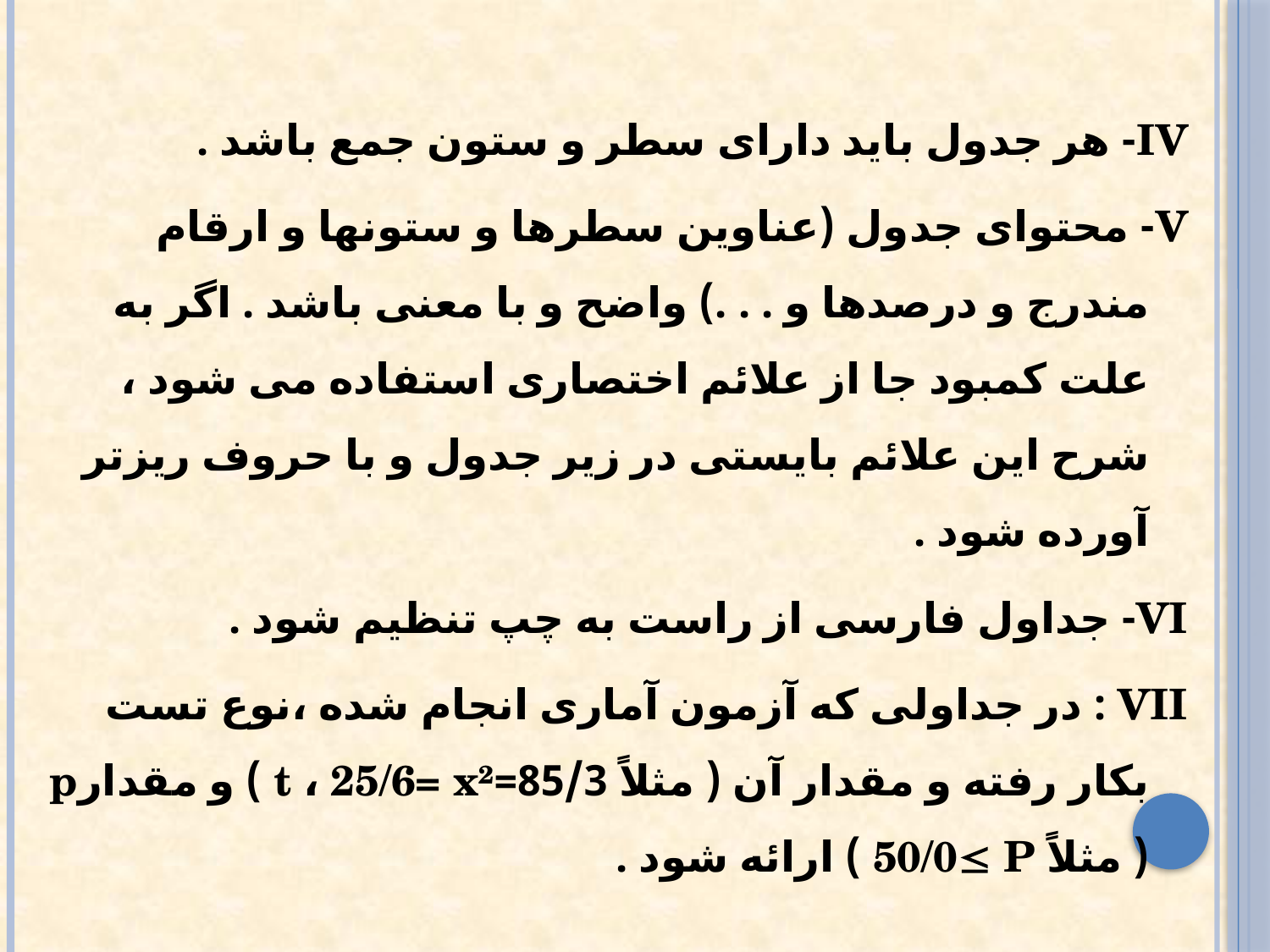

IV- هر جدول باید دارای سطر و ستون جمع باشد .
V- محتوای جدول (عناوین سطرها و ستونها و ارقام مندرج و درصدها و . . .) واضح و با معنی باشد . اگر به علت کمبود جا از علائم اختصاری استفاده می شود ، شرح این علائم بایستی در زیر جدول و با حروف ریزتر آورده شود .
VI- جداول فارسی از راست به چپ تنظیم شود .
VII : در جداولی که آزمون آماری انجام شده ،نوع تست بکار رفته و مقدار آن ( مثلاً 85/3=t ، 25/6= x² ) و مقدارp ( مثلاً 50/0≤ P ) ارائه شود .